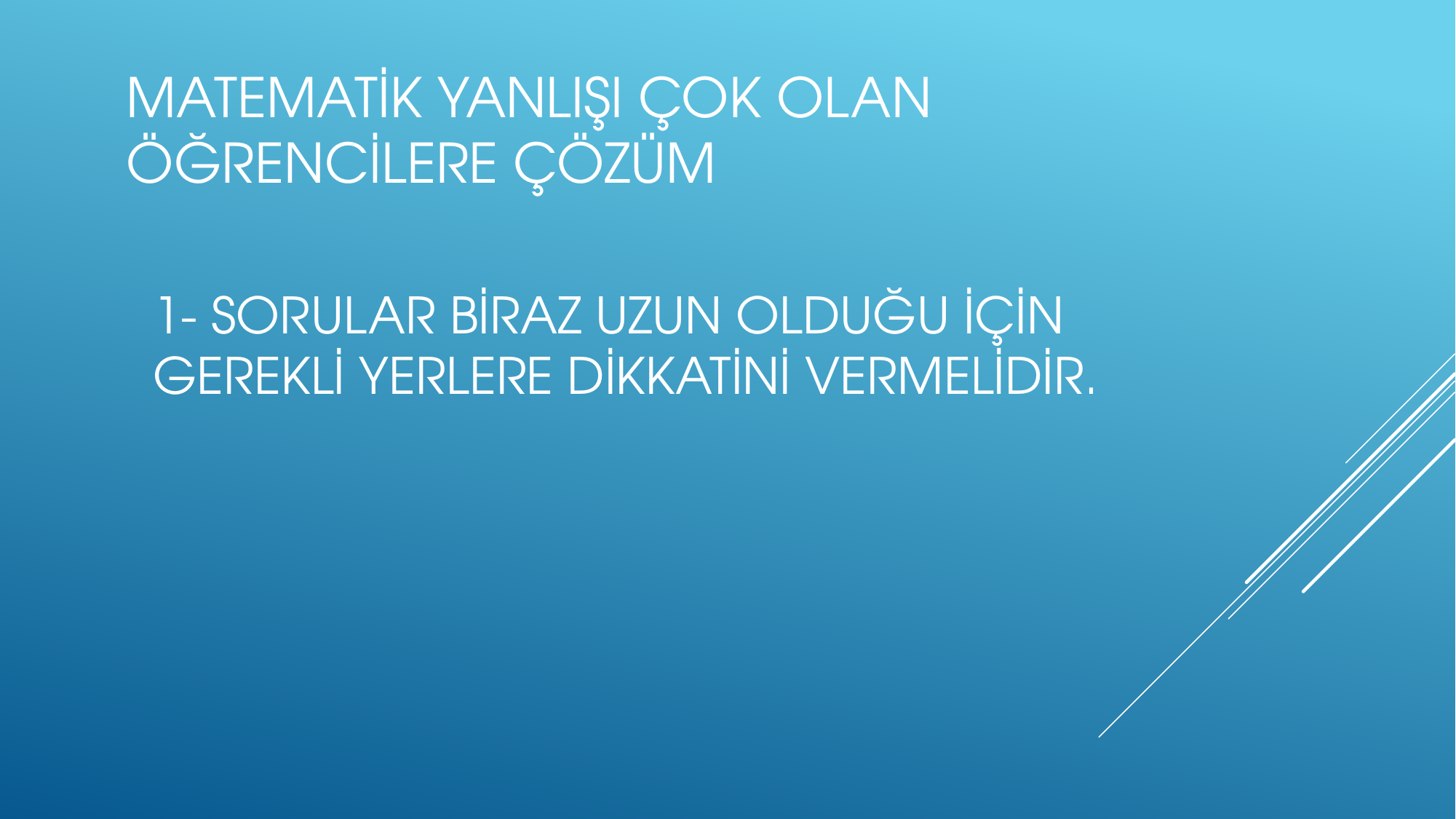

# Matematik Yanlışı Çok Olan Öğrencilere Çözüm
1- sorular biraz uzun olduğu için gerekli yerlere dikkatini vermelidir.